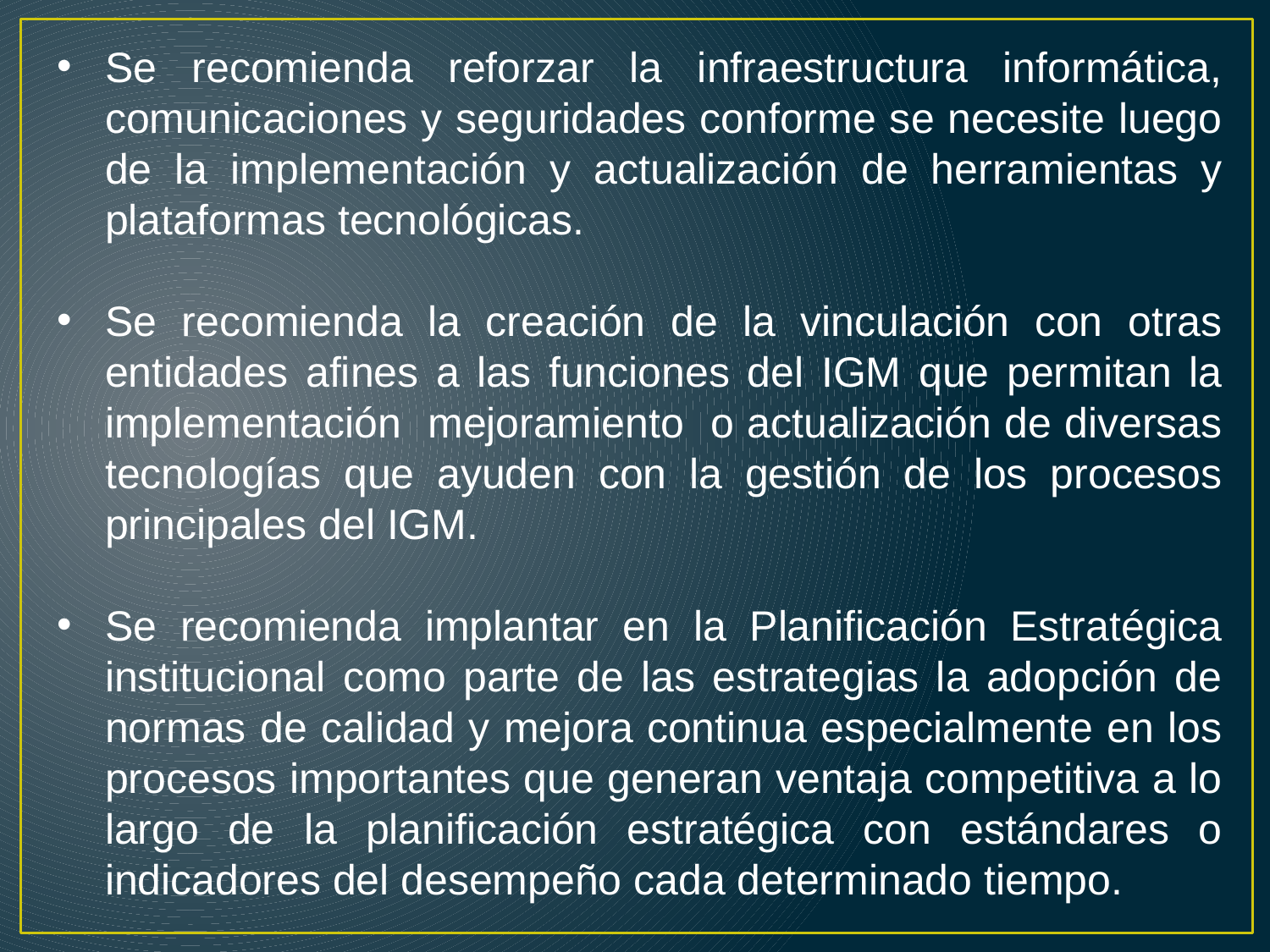

Se recomienda reforzar la infraestructura informática, comunicaciones y seguridades conforme se necesite luego de la implementación y actualización de herramientas y plataformas tecnológicas.

Se recomienda la creación de la vinculación con otras entidades afines a las funciones del IGM que permitan la implementación  mejoramiento  o actualización de diversas tecnologías que ayuden con la gestión de los procesos principales del IGM.

Se recomienda implantar en la Planificación Estratégica institucional como parte de las estrategias la adopción de normas de calidad y mejora continua especialmente en los procesos importantes que generan ventaja competitiva a lo largo de la planificación estratégica con estándares o indicadores del desempeño cada determinado tiempo.